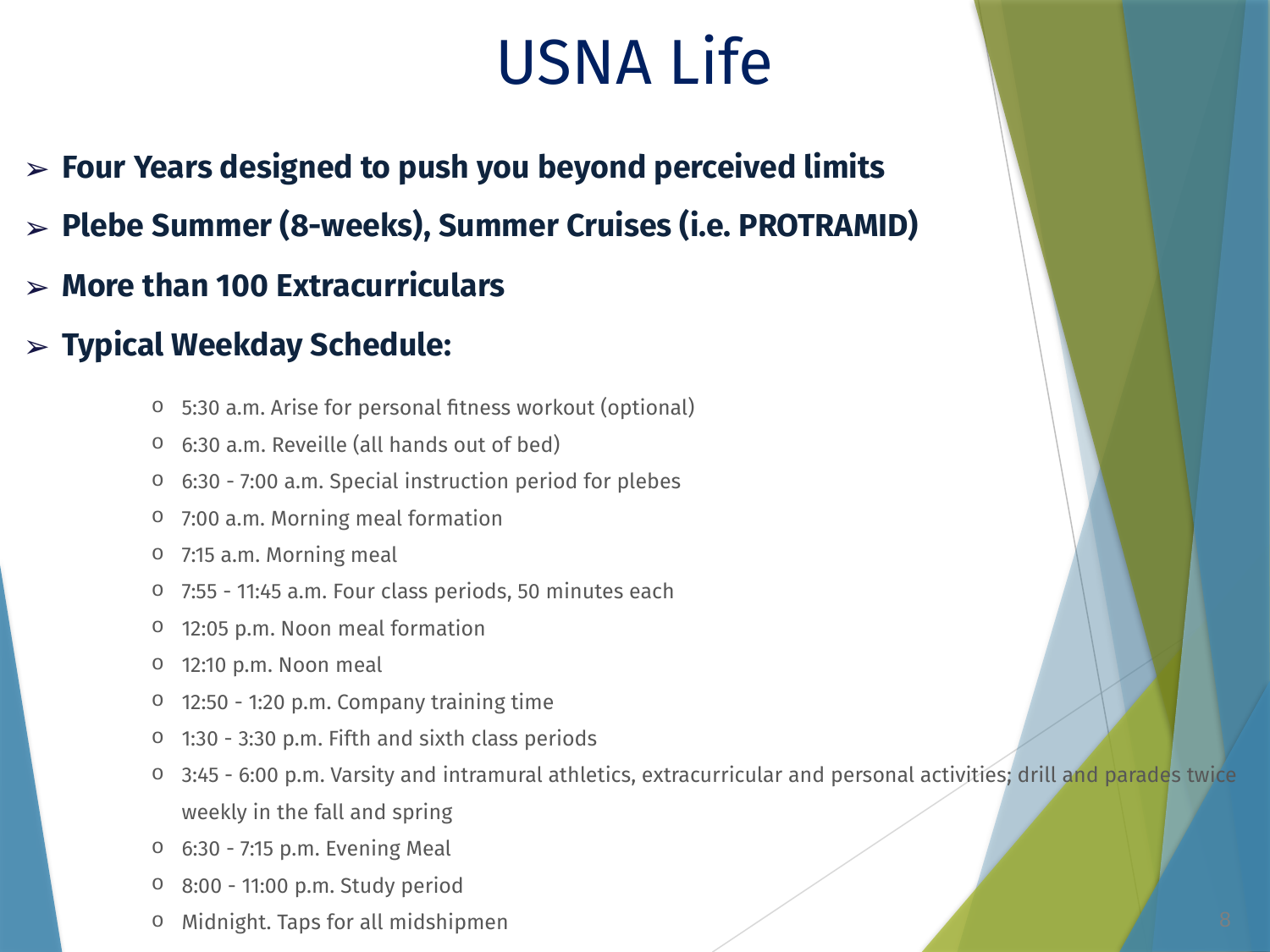

# USNA Life
 Four Years designed to push you beyond perceived limits
 Plebe Summer (8-weeks), Summer Cruises (i.e. PROTRAMID)
 More than 100 Extracurriculars
 Typical Weekday Schedule:
5:30 a.m. Arise for personal fitness workout (optional)
6:30 a.m. Reveille (all hands out of bed)
6:30 - 7:00 a.m. Special instruction period for plebes
7:00 a.m. Morning meal formation
7:15 a.m. Morning meal
7:55 - 11:45 a.m. Four class periods, 50 minutes each
12:05 p.m. Noon meal formation
12:10 p.m. Noon meal
12:50 - 1:20 p.m. Company training time
1:30 - 3:30 p.m. Fifth and sixth class periods
3:45 - 6:00 p.m. Varsity and intramural athletics, extracurricular and personal activities; drill and parades twice weekly in the fall and spring
6:30 - 7:15 p.m. Evening Meal
8:00 - 11:00 p.m. Study period
Midnight. Taps for all midshipmen

8